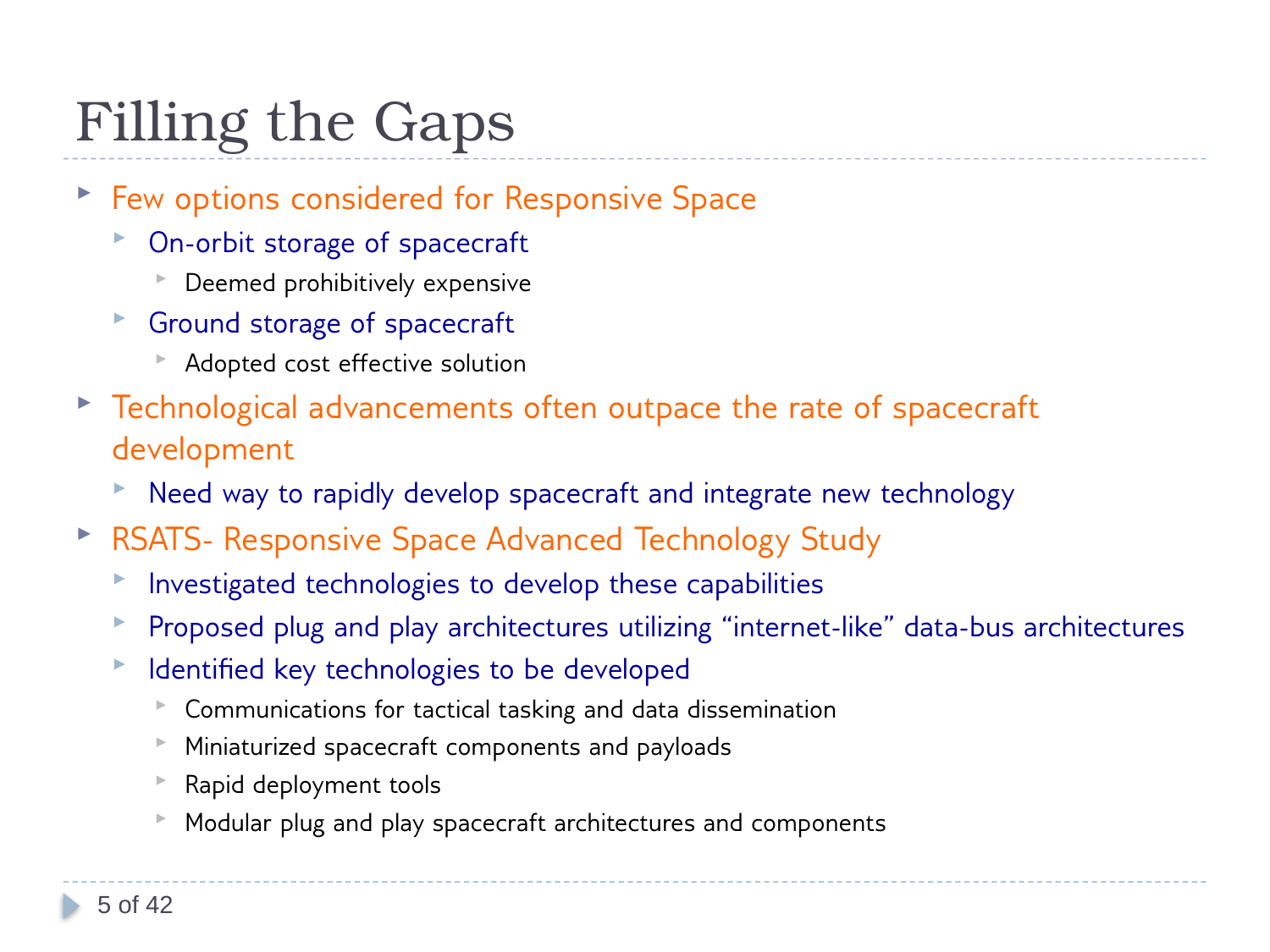

# Filling the Gaps
Few options considered for Responsive Space
On-orbit storage of spacecraft
Deemed prohibitively expensive
Ground storage of spacecraft
Adopted cost effective solution
Technological advancements often outpace the rate of spacecraft development
Need way to rapidly develop spacecraft and integrate new technology
RSATS- Responsive Space Advanced Technology Study
Investigated technologies to develop these capabilities
Proposed plug and play architectures utilizing “internet-like” data-bus architectures
Identified key technologies to be developed
Communications for tactical tasking and data dissemination
Miniaturized spacecraft components and payloads
Rapid deployment tools
Modular plug and play spacecraft architectures and components

5 of 42